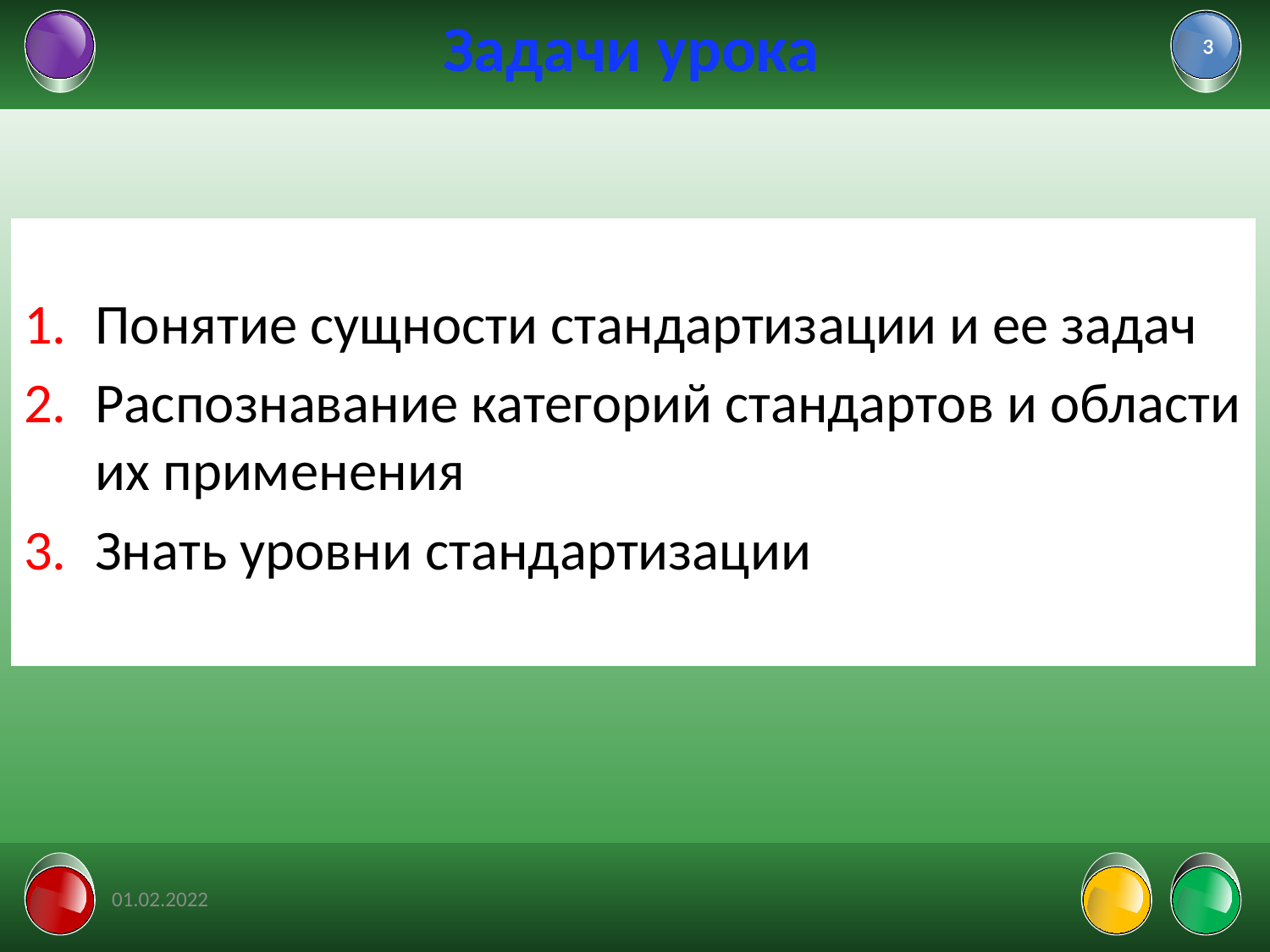

# Задачи урока

3

Понятие сущности стандартизации и ее задач
Распознавание категорий стандартов и области их применения
Знать уровни стандартизации

01.02.2022